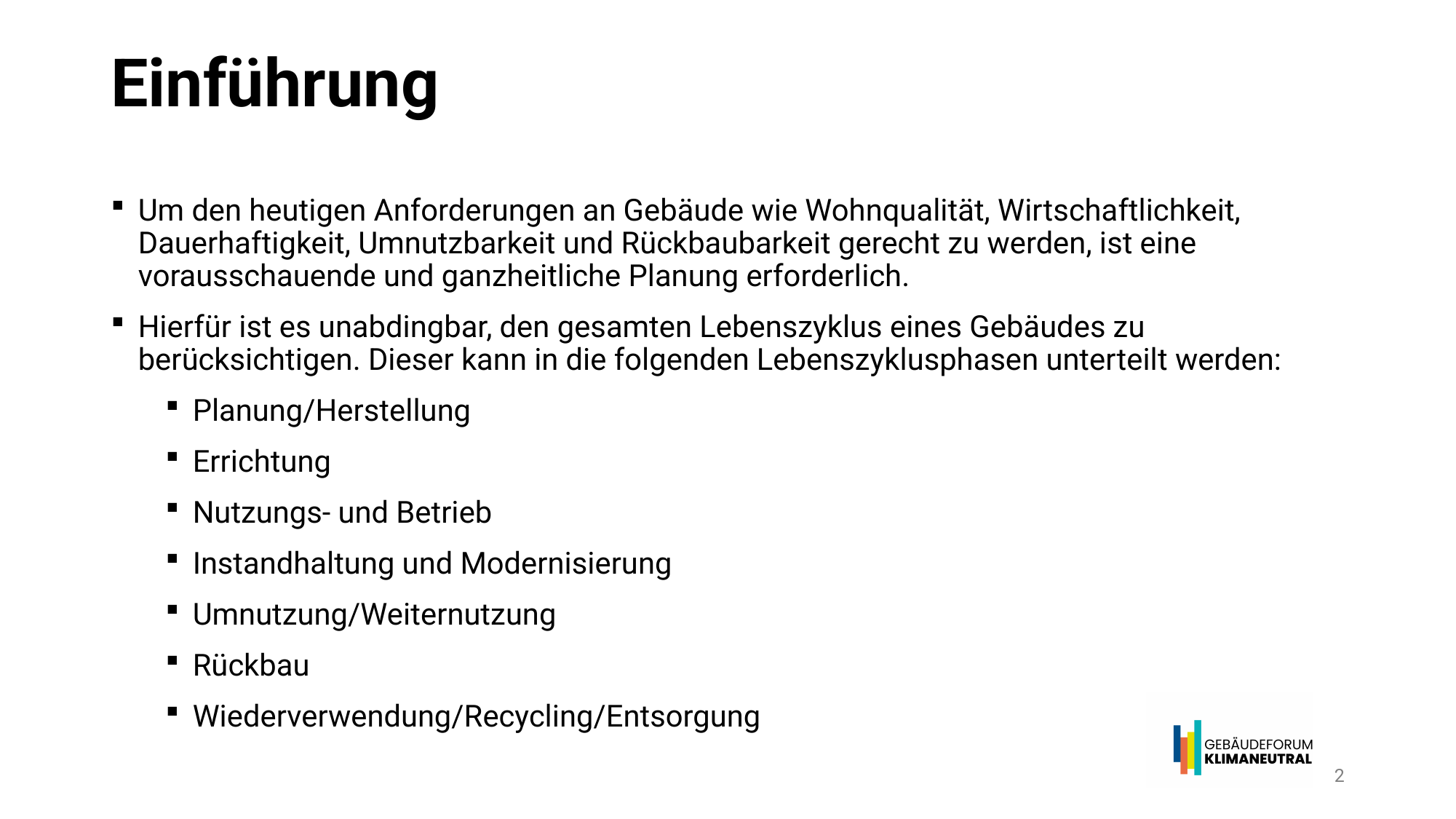

# Einführung
Um den heutigen Anforderungen an Gebäude wie Wohnqualität, Wirtschaftlichkeit, Dauerhaftigkeit, Umnutzbarkeit und Rückbaubarkeit gerecht zu werden, ist eine vorausschauende und ganzheitliche Planung erforderlich.
Hierfür ist es unabdingbar, den gesamten Lebenszyklus eines Gebäudes zu berücksichtigen. Dieser kann in die folgenden Lebenszyklusphasen unterteilt werden:
Planung/Herstellung
Errichtung
Nutzungs- und Betrieb
Instandhaltung und Modernisierung
Umnutzung/Weiternutzung
Rückbau
Wiederverwendung/Recycling/Entsorgung

2